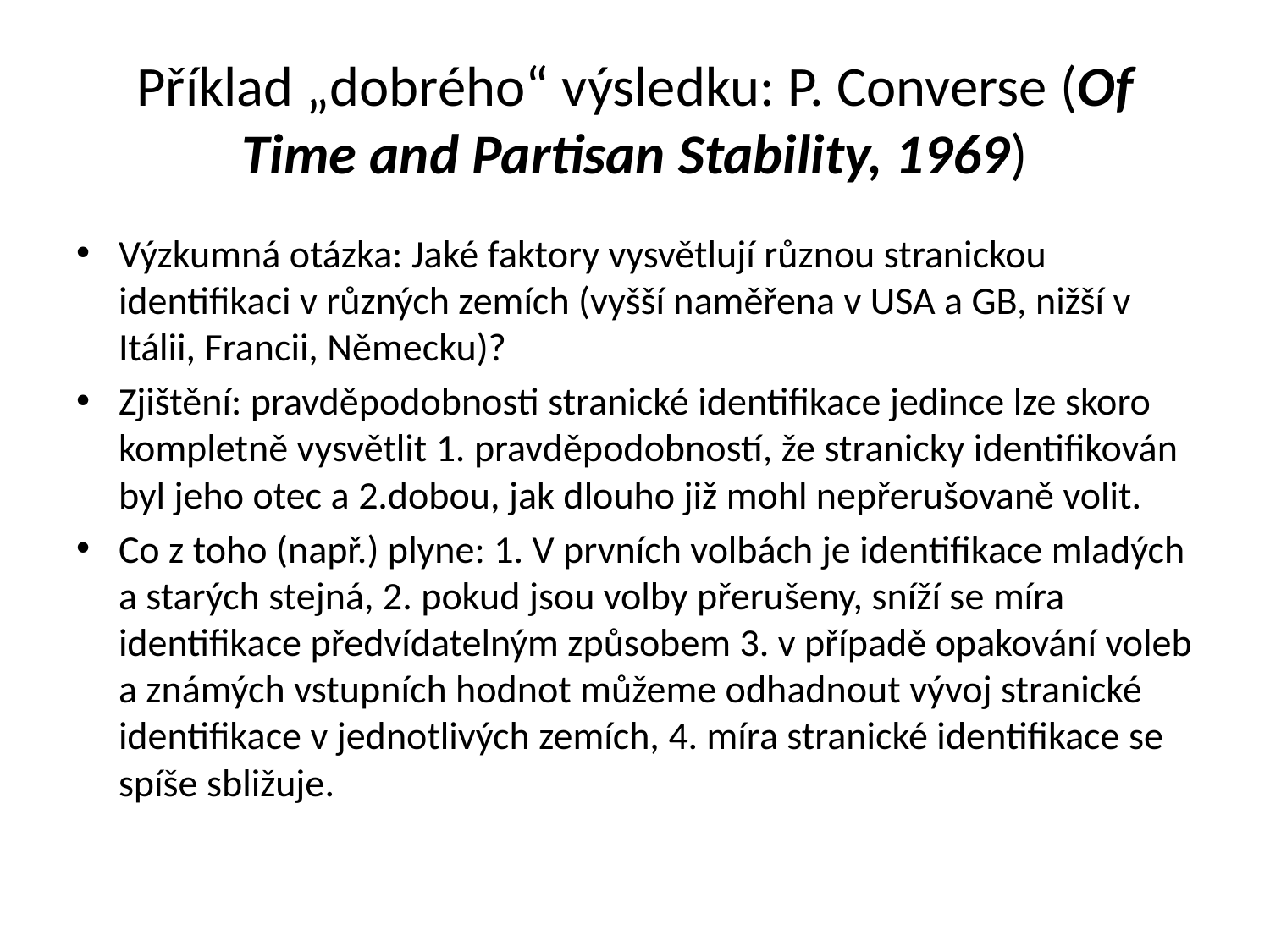

# Příklad „dobrého“ výsledku: P. Converse (Of Time and Partisan Stability, 1969)
Výzkumná otázka: Jaké faktory vysvětlují různou stranickou identifikaci v různých zemích (vyšší naměřena v USA a GB, nižší v Itálii, Francii, Německu)?
Zjištění: pravděpodobnosti stranické identifikace jedince lze skoro kompletně vysvětlit 1. pravděpodobností, že stranicky identifikován byl jeho otec a 2.dobou, jak dlouho již mohl nepřerušovaně volit.
Co z toho (např.) plyne: 1. V prvních volbách je identifikace mladých a starých stejná, 2. pokud jsou volby přerušeny, sníží se míra identifikace předvídatelným způsobem 3. v případě opakování voleb a známých vstupních hodnot můžeme odhadnout vývoj stranické identifikace v jednotlivých zemích, 4. míra stranické identifikace se spíše sbližuje.